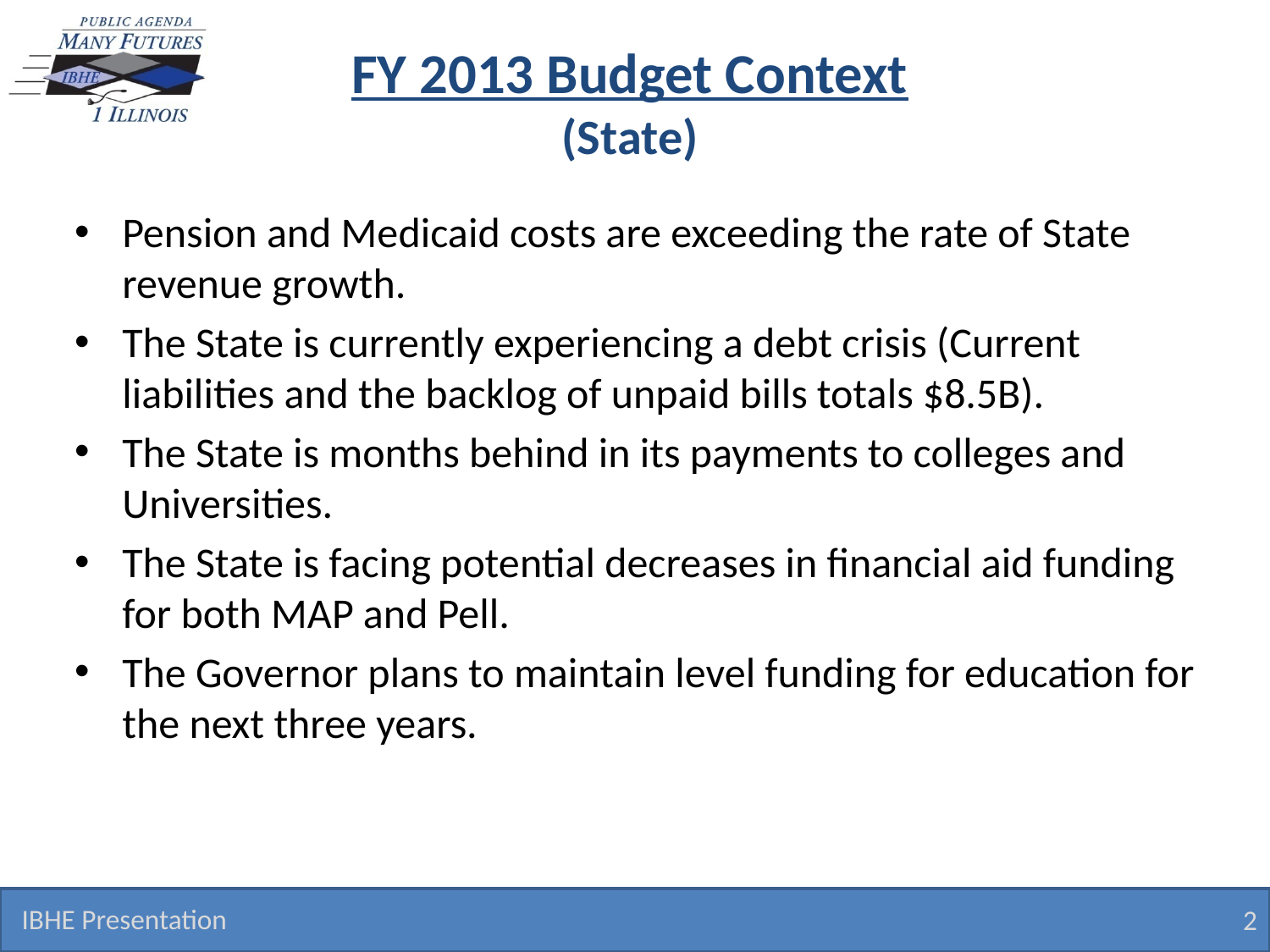

# FY 2013 Budget Context (State)
Pension and Medicaid costs are exceeding the rate of State revenue growth.
The State is currently experiencing a debt crisis (Current liabilities and the backlog of unpaid bills totals $8.5B).
The State is months behind in its payments to colleges and Universities.
The State is facing potential decreases in financial aid funding for both MAP and Pell.
The Governor plans to maintain level funding for education for the next three years.
IBHE Presentation
2